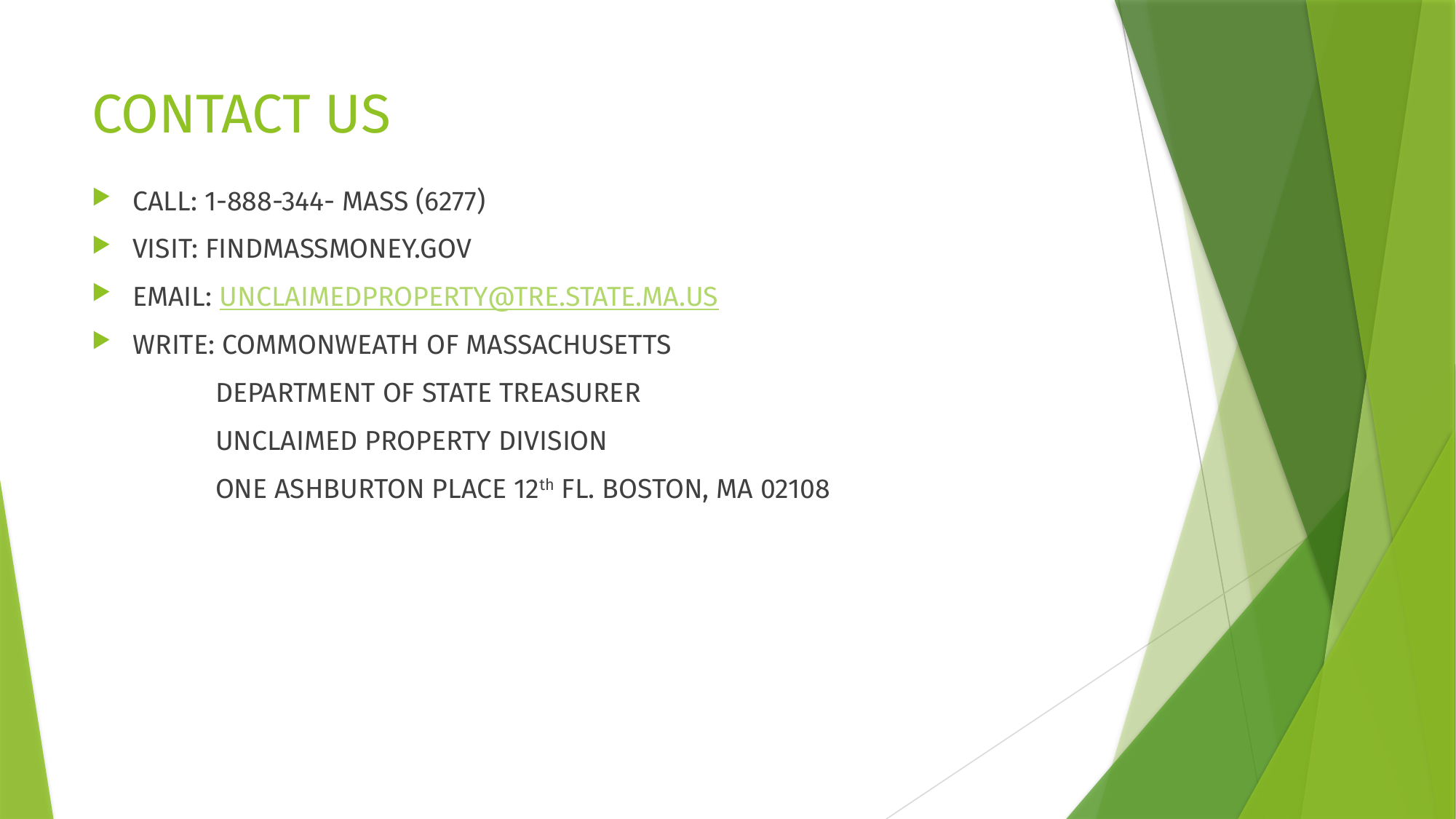

# CONTACT US
CALL: 1-888-344- MASS (6277)
VISIT: FINDMASSMONEY.GOV
EMAIL: UNCLAIMEDPROPERTY@TRE.STATE.MA.US
WRITE: COMMONWEATH OF MASSACHUSETTS
                 DEPARTMENT OF STATE TREASURER
                 UNCLAIMED PROPERTY DIVISION
                 ONE ASHBURTON PLACE 12th FL. BOSTON, MA 02108